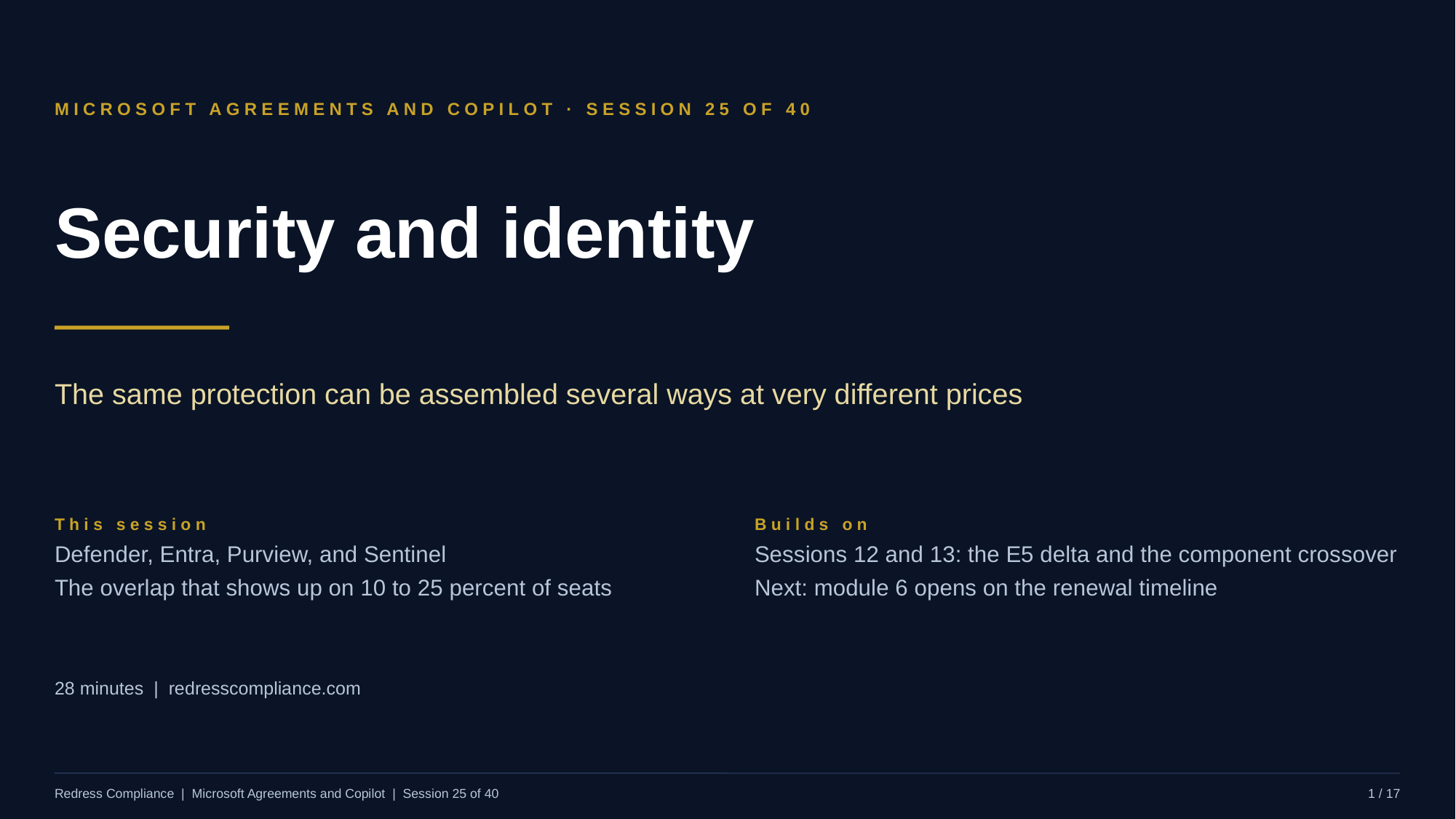

MICROSOFT AGREEMENTS AND COPILOT · SESSION 25 OF 40
Security and identity

The same protection can be assembled several ways at very different prices
This session
Defender, Entra, Purview, and Sentinel
The overlap that shows up on 10 to 25 percent of seats
Builds on
Sessions 12 and 13: the E5 delta and the component crossover
Next: module 6 opens on the renewal timeline
28 minutes  |  redresscompliance.com

Redress Compliance  |  Microsoft Agreements and Copilot  |  Session 25 of 40
1 / 17